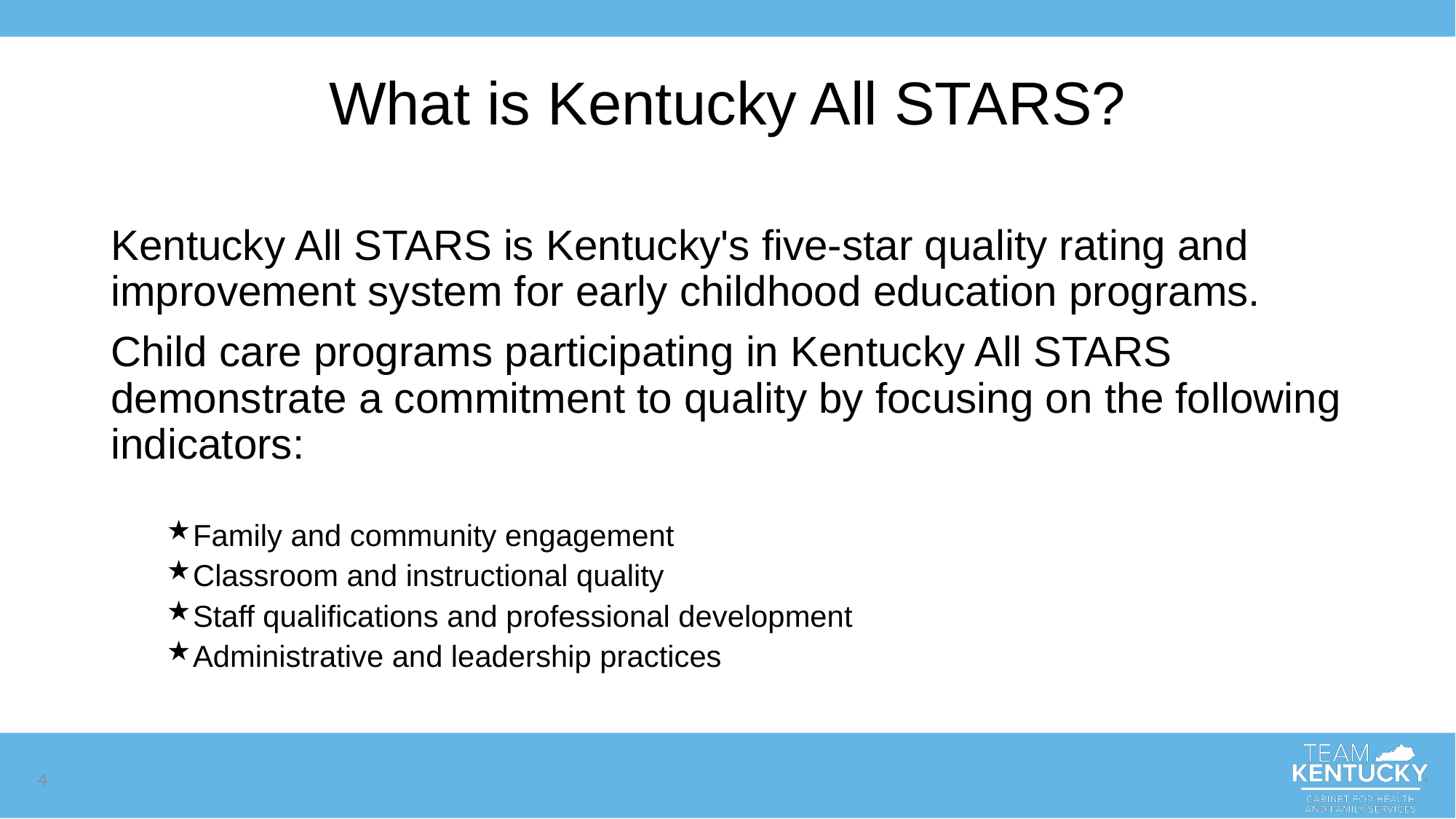

# What is Kentucky All STARS?
Kentucky All STARS is Kentucky's five-star quality rating and improvement system for early childhood education programs.
Child care programs participating in Kentucky All STARS demonstrate a commitment to quality by focusing on the following indicators:

Family and community engagement
Classroom and instructional quality
Staff qualifications and professional development
Administrative and leadership practices

4